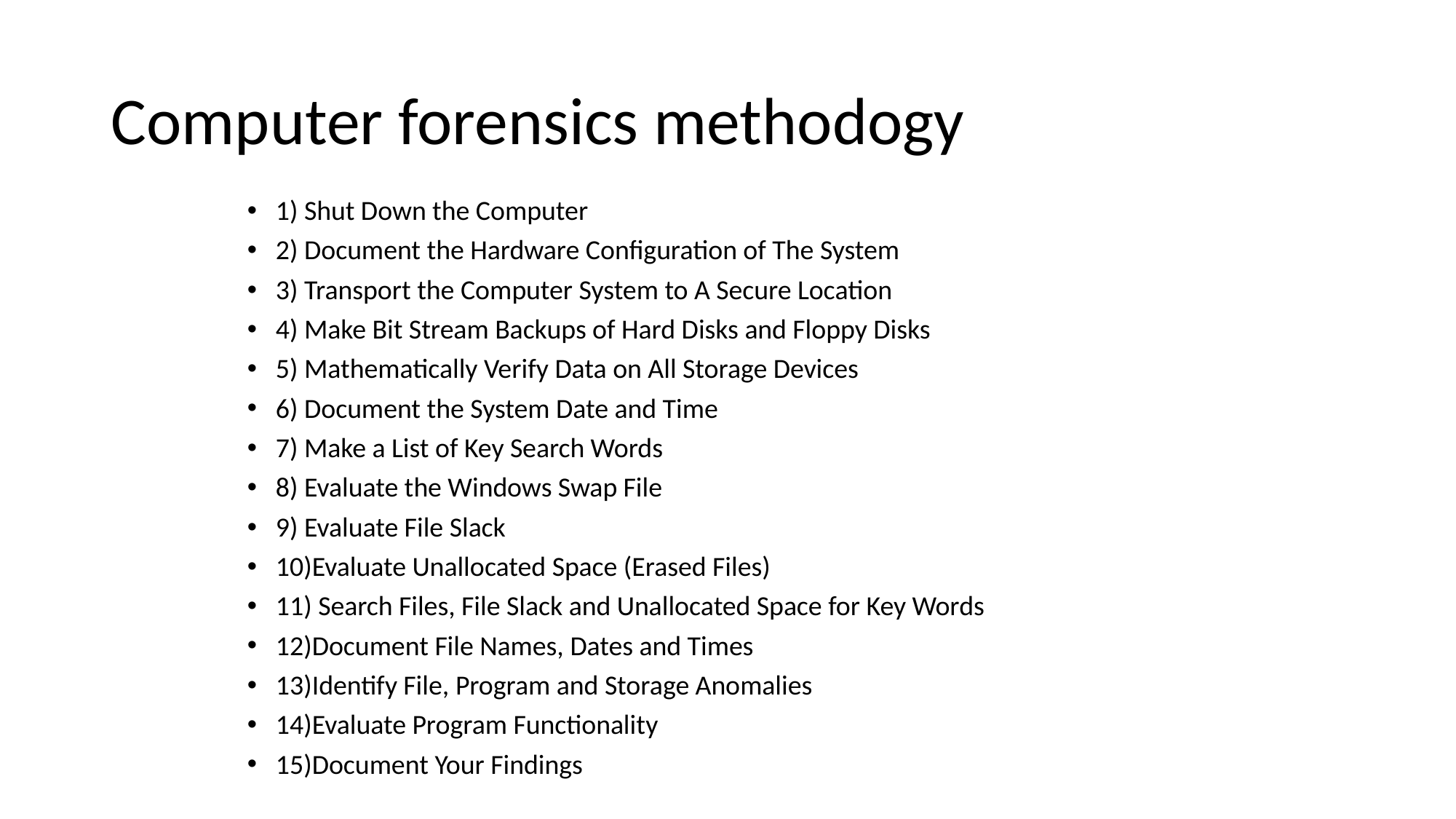

# Computer forensics methodogy
1) Shut Down the Computer
2) Document the Hardware Configuration of The System
3) Transport the Computer System to A Secure Location
4) Make Bit Stream Backups of Hard Disks and Floppy Disks
5) Mathematically Verify Data on All Storage Devices
6) Document the System Date and Time
7) Make a List of Key Search Words
8) Evaluate the Windows Swap File
9) Evaluate File Slack
10)Evaluate Unallocated Space (Erased Files)
11) Search Files, File Slack and Unallocated Space for Key Words
12)Document File Names, Dates and Times
13)Identify File, Program and Storage Anomalies
14)Evaluate Program Functionality
15)Document Your Findings